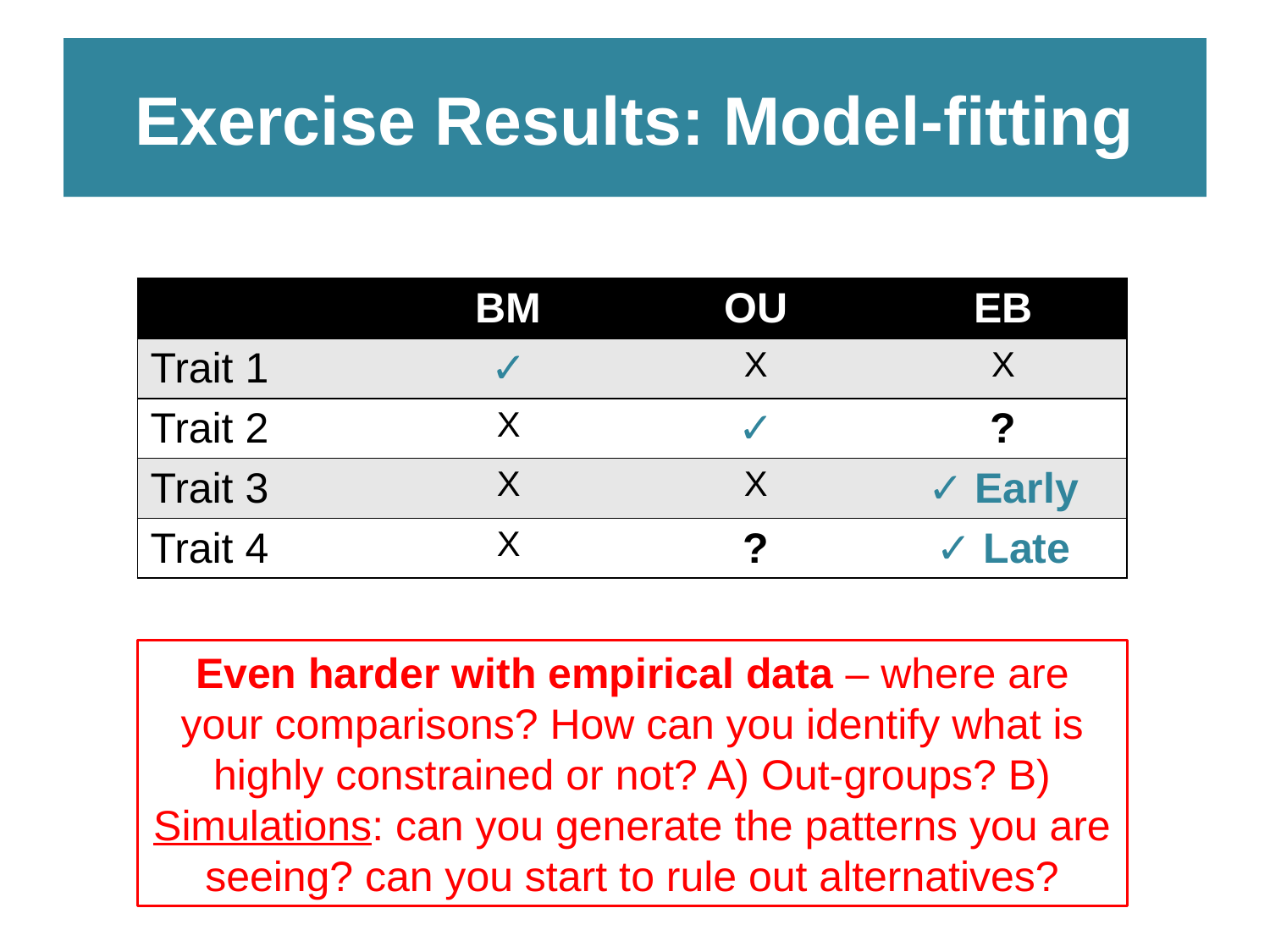

# Exercise Results: Model-fitting
|  | BM | OU | EB |
| --- | --- | --- | --- |
| Trait 1 | ✓ | X | X |
| Trait 2 | X | ✓ | ? |
| Trait 3 | X | X | ✓ Early |
| Trait 4 | X | ? | ✓ Late |
Even harder with empirical data – where are your comparisons? How can you identify what is highly constrained or not? A) Out-groups? B) Simulations: can you generate the patterns you are seeing? can you start to rule out alternatives?